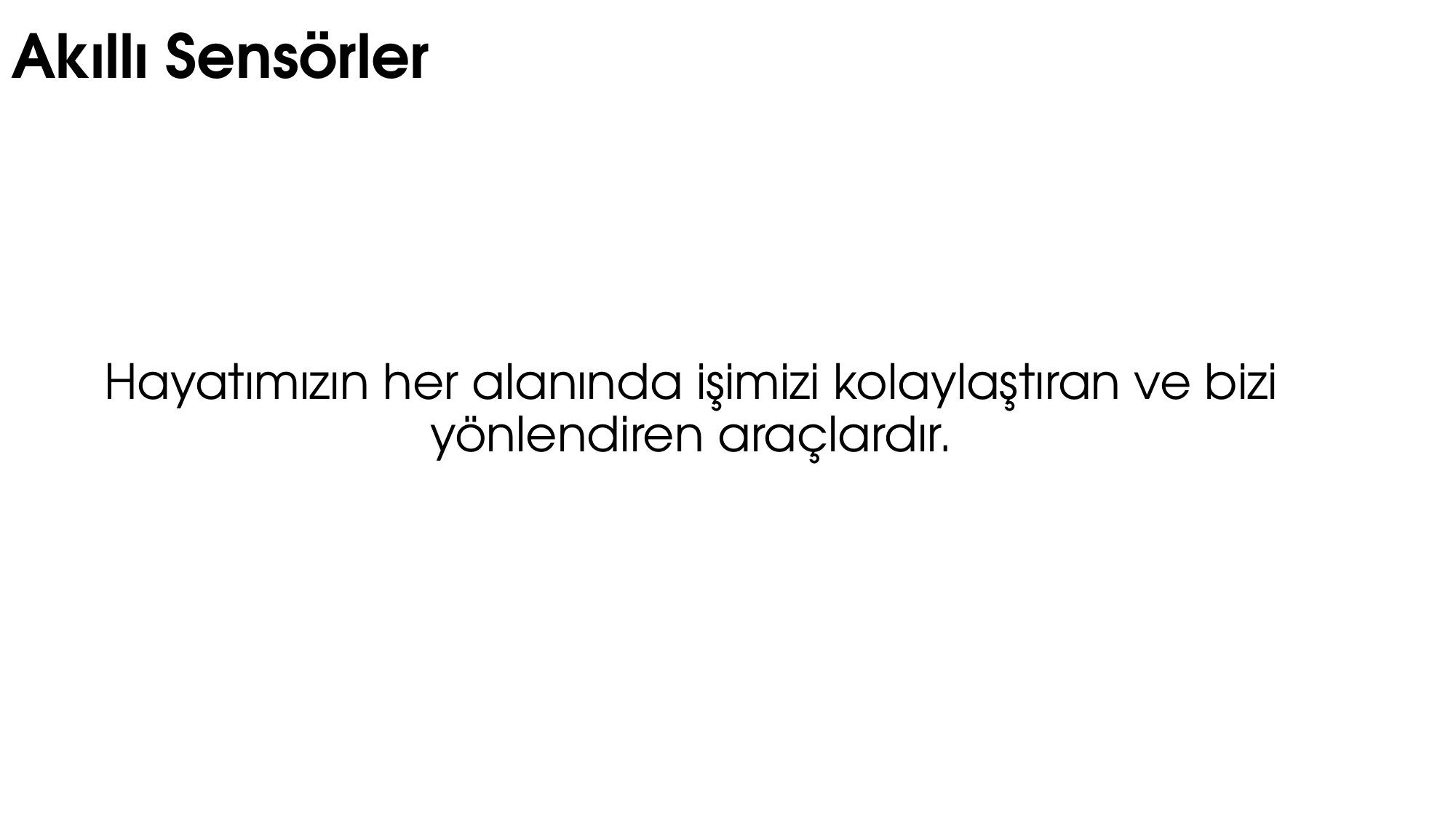

# Akıllı Sensörler
Hayatımızın her alanında işimizi kolaylaştıran ve bizi yönlendiren araçlardır.